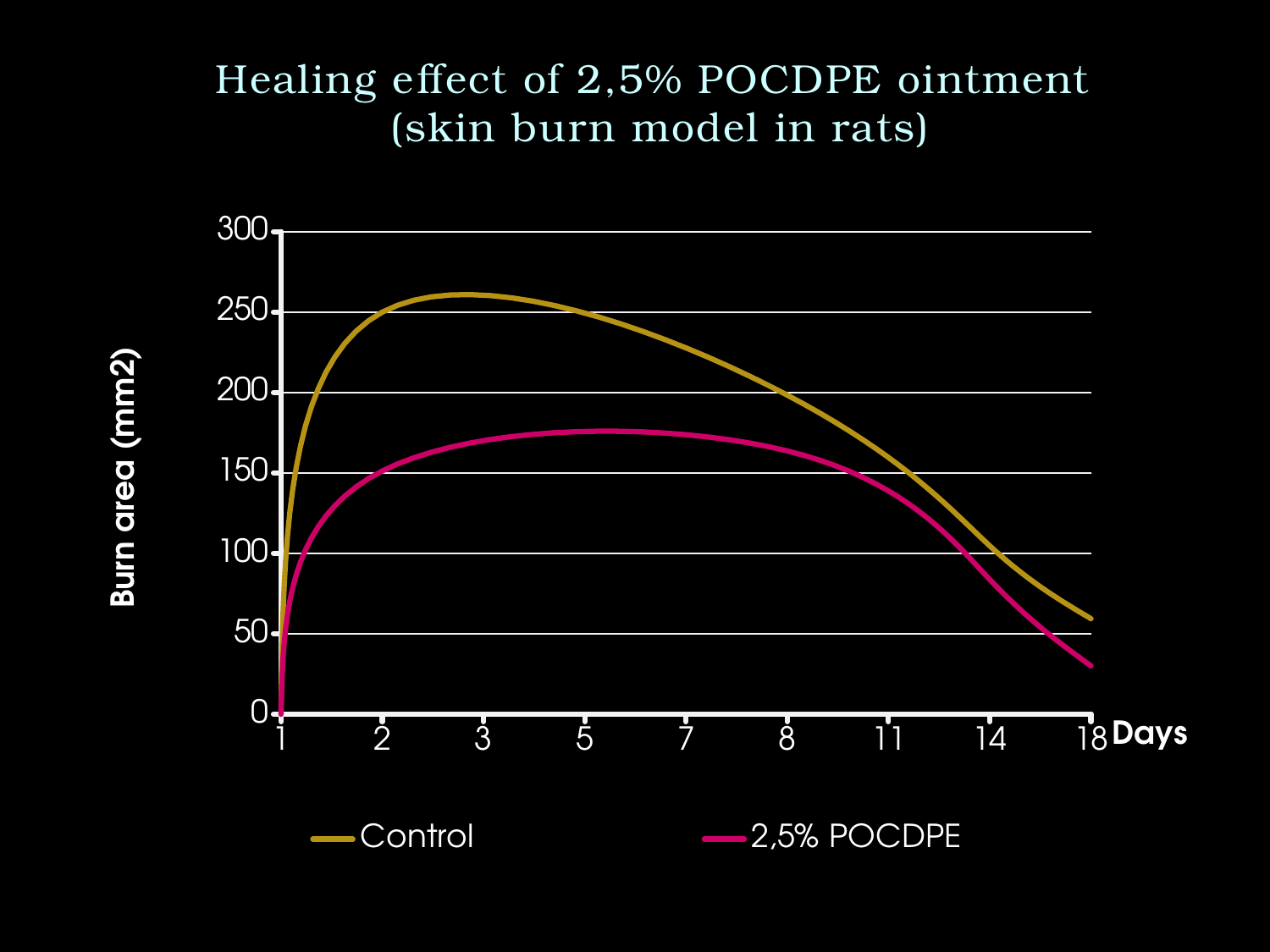

Healing effect of 2,5% POCDPE ointment
(skin burn model in rats)

### Chart

| Category | Control | 2,5% POCDPE |
|---|---|---|
| 1 | 0.0 | 0.0 |
| 2 | 250.0 | 151.25 |
| 3 | None | None |
| 5 | None | None |
| 7 | None | None |
| 8 | 198.4375 | 163.75 |
| 11 | None | None |
| 14 | 104.6875 | 83.75 |
| 18 | 59.375 | 30.0 |